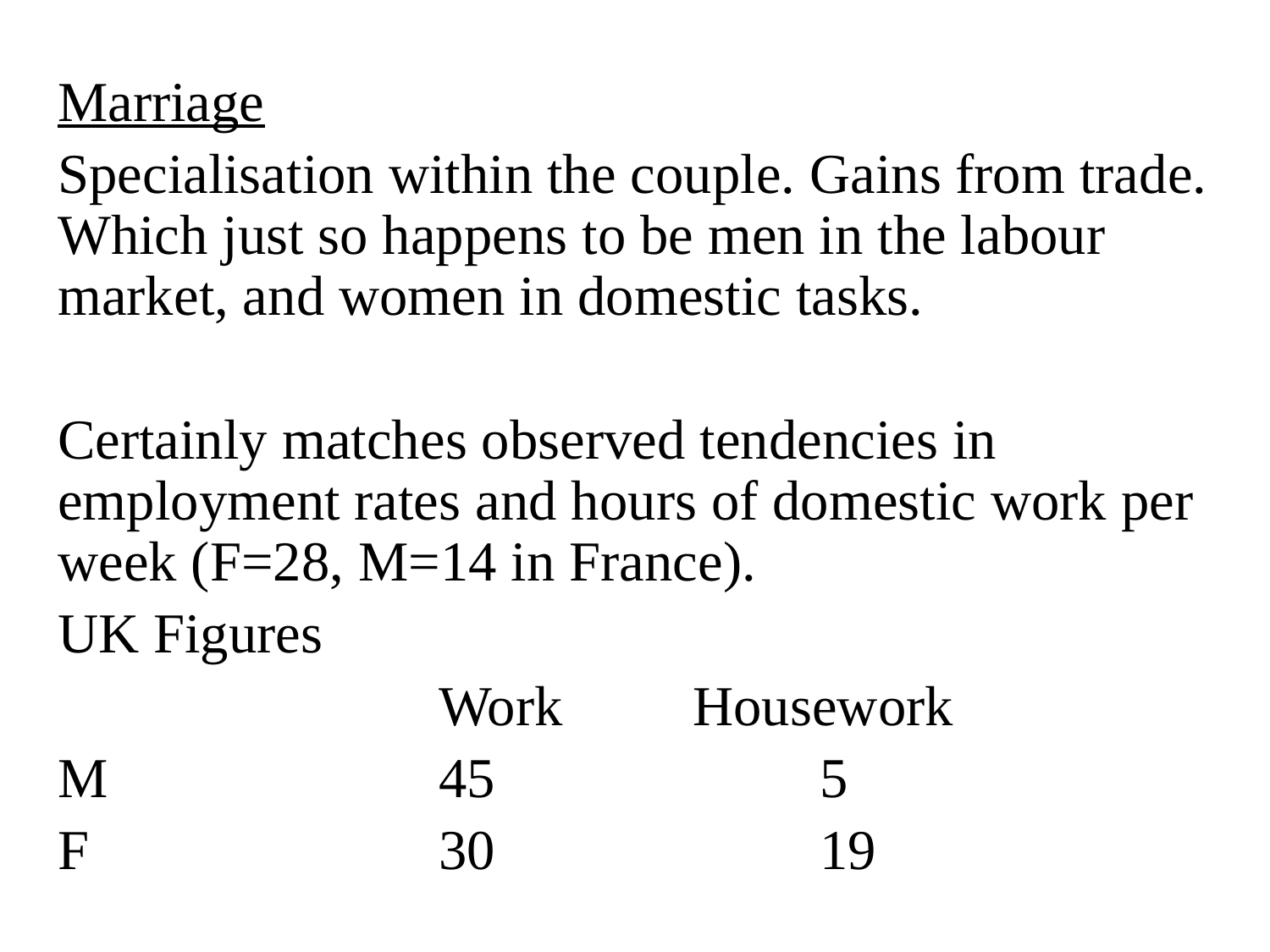

Marriage
Specialisation within the couple. Gains from trade. Which just so happens to be men in the labour market, and women in domestic tasks.

Certainly matches observed tendencies in employment rates and hours of domestic work per week (F=28, M=14 in France).
UK Figures
			Work		Housework
M			45			5
F			30			19